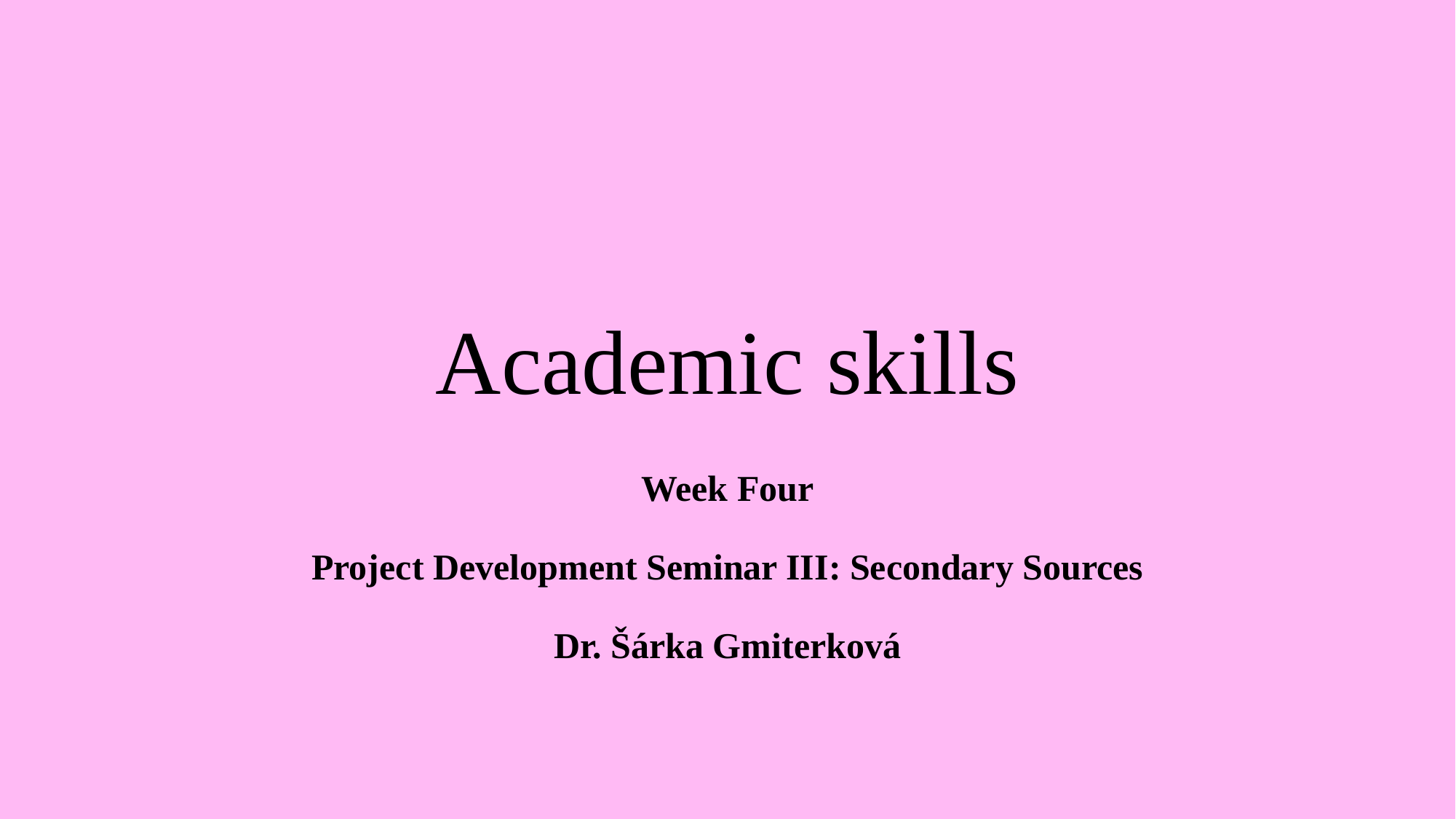

# Academic skills
Week Four

Project Development Seminar III: Secondary Sources

Dr. Šárka Gmiterková